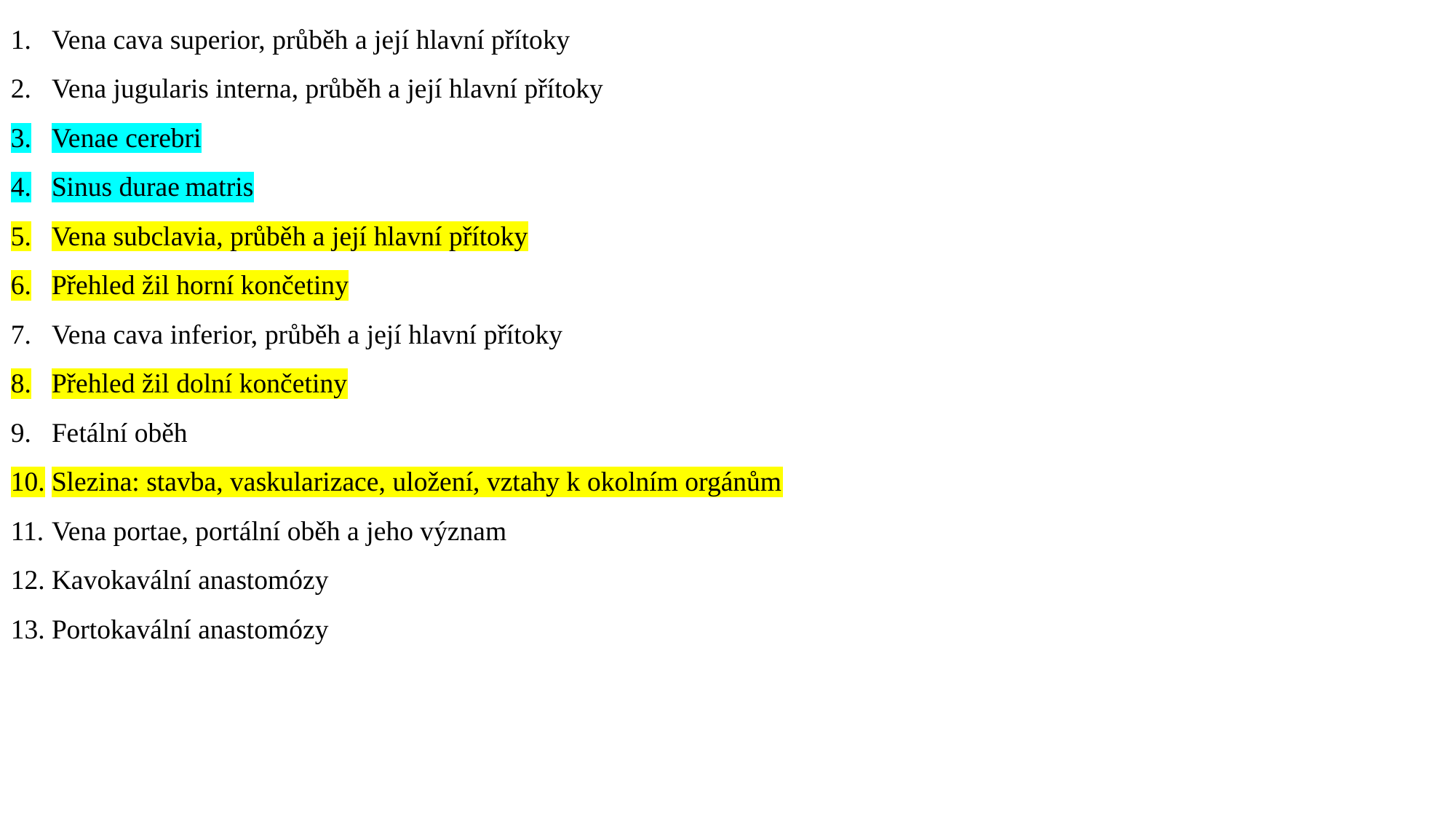

Vena cava superior, průběh a její hlavní přítoky
Vena jugularis interna, průběh a její hlavní přítoky
Venae cerebri
Sinus durae matris
Vena subclavia, průběh a její hlavní přítoky
Přehled žil horní končetiny
Vena cava inferior, průběh a její hlavní přítoky
Přehled žil dolní končetiny
Fetální oběh
Slezina: stavba, vaskularizace, uložení, vztahy k okolním orgánům
Vena portae, portální oběh a jeho význam
Kavokavální anastomózy
Portokavální anastomózy